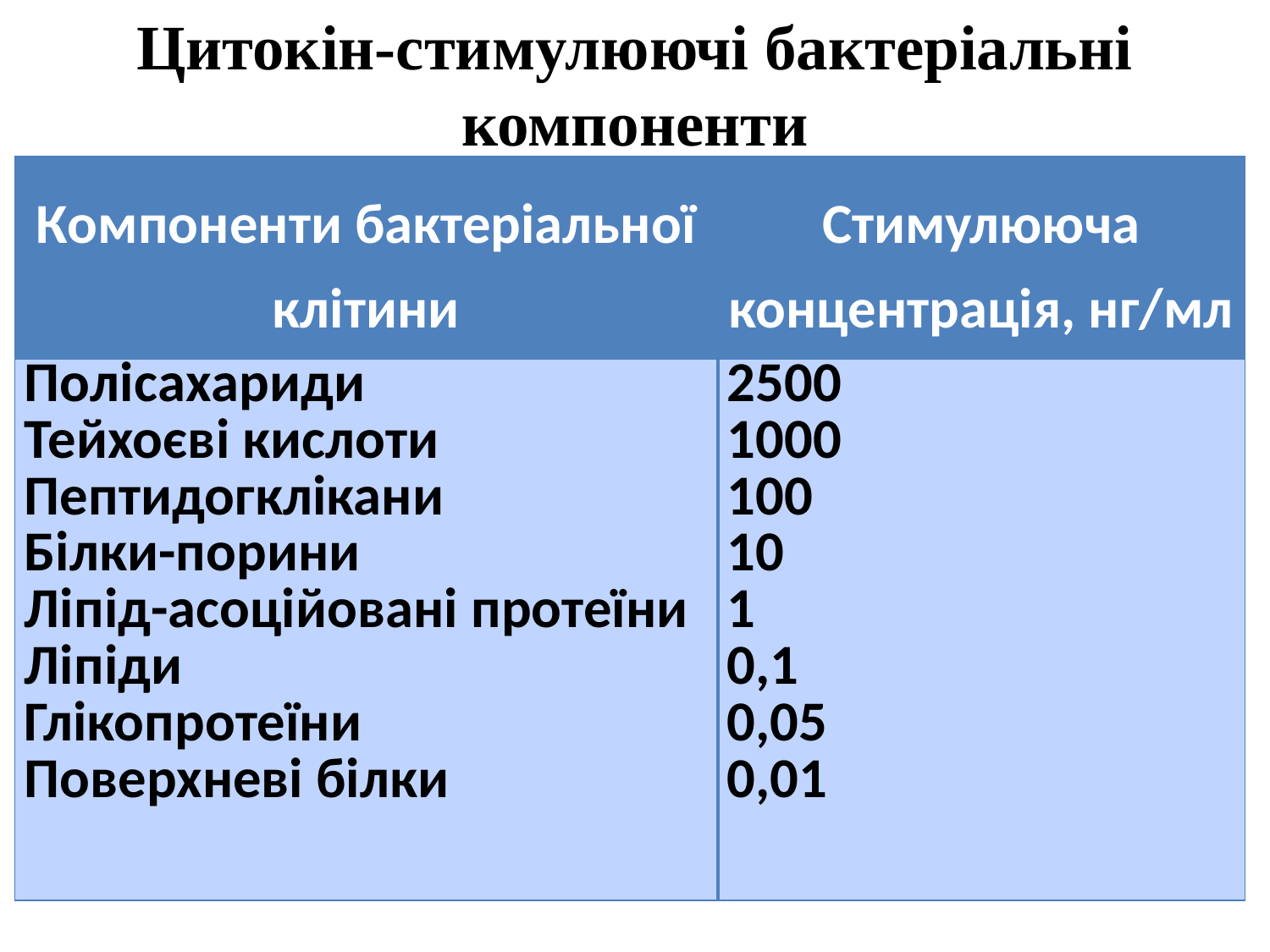

Цитокін-стимулюючі бактеріальні компоненти
| Компоненти бактеріальної клітини | Стимулююча концентрація, нг/мл |
| --- | --- |
| Полісахариди Тейхоєві кислоти Пептидогклікани Білки-порини Ліпід-асоційовані протеїни Ліпіди Глікопротеїни Поверхневі білки | 2500 1000 100 10 1 0,1 0,05 0,01 |